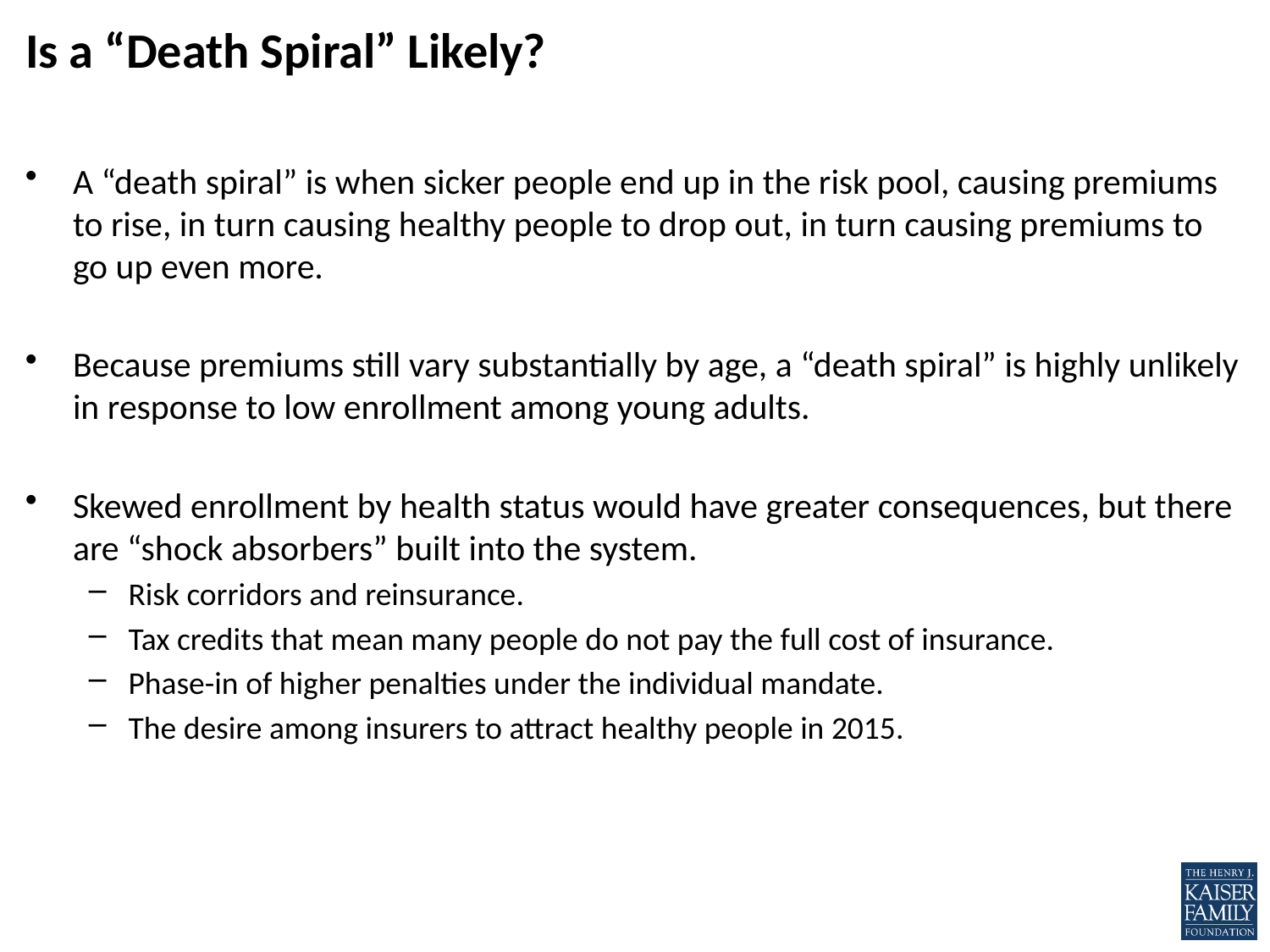

# Is a “Death Spiral” Likely?
A “death spiral” is when sicker people end up in the risk pool, causing premiums to rise, in turn causing healthy people to drop out, in turn causing premiums to go up even more.

Because premiums still vary substantially by age, a “death spiral” is highly unlikely in response to low enrollment among young adults.

Skewed enrollment by health status would have greater consequences, but there are “shock absorbers” built into the system.
Risk corridors and reinsurance.
Tax credits that mean many people do not pay the full cost of insurance.
Phase-in of higher penalties under the individual mandate.
The desire among insurers to attract healthy people in 2015.